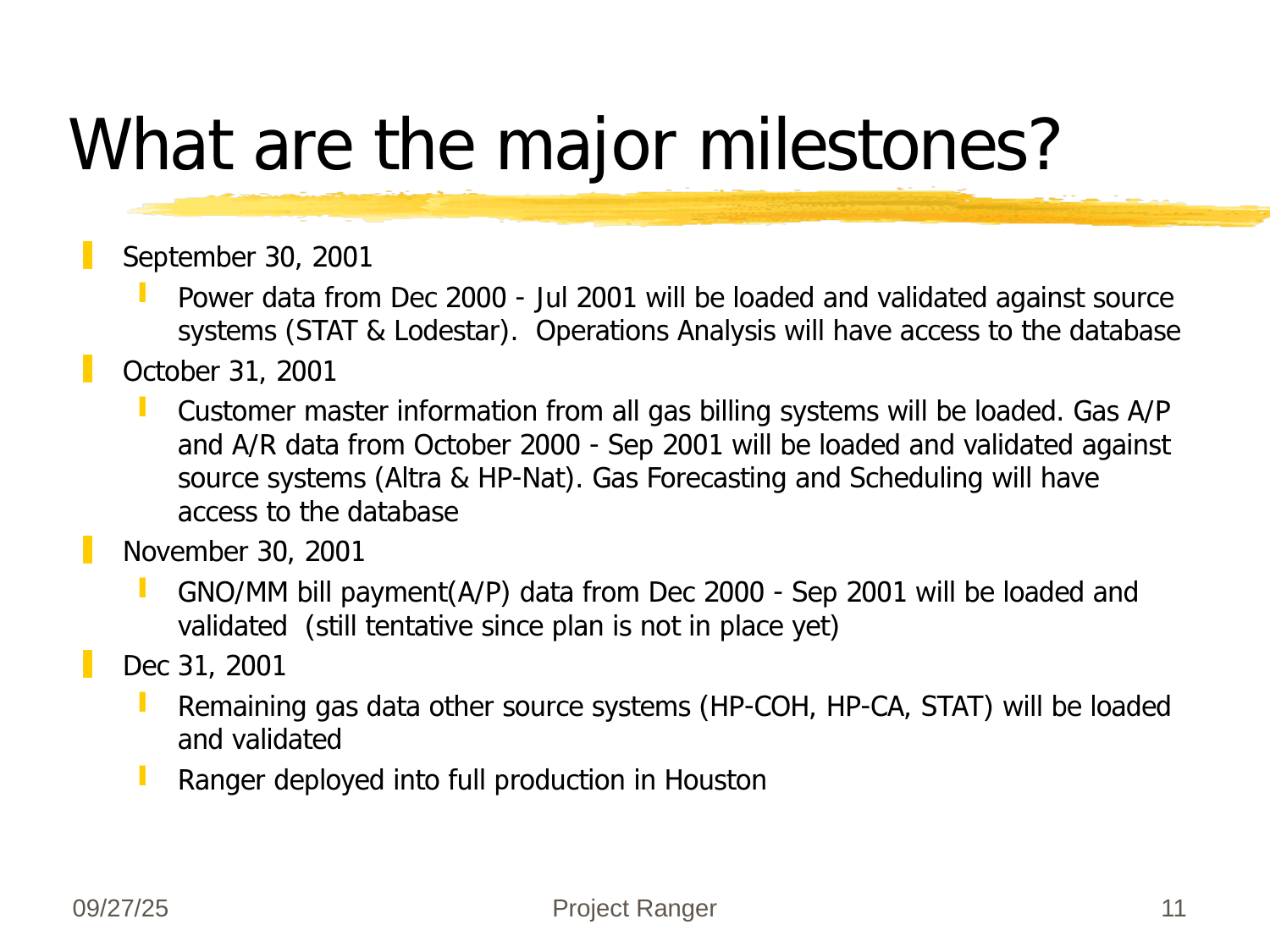

# What are the major milestones?
September 30, 2001
Power data from Dec 2000 - Jul 2001 will be loaded and validated against source systems (STAT & Lodestar).  Operations Analysis will have access to the database
October 31, 2001
Customer master information from all gas billing systems will be loaded. Gas A/P and A/R data from October 2000 - Sep 2001 will be loaded and validated against source systems (Altra & HP-Nat). Gas Forecasting and Scheduling will have access to the database
November 30, 2001
GNO/MM bill payment(A/P) data from Dec 2000 - Sep 2001 will be loaded and validated  (still tentative since plan is not in place yet)
Dec 31, 2001
Remaining gas data other source systems (HP-COH, HP-CA, STAT) will be loaded and validated
Ranger deployed into full production in Houston
09/27/25
Project Ranger
11